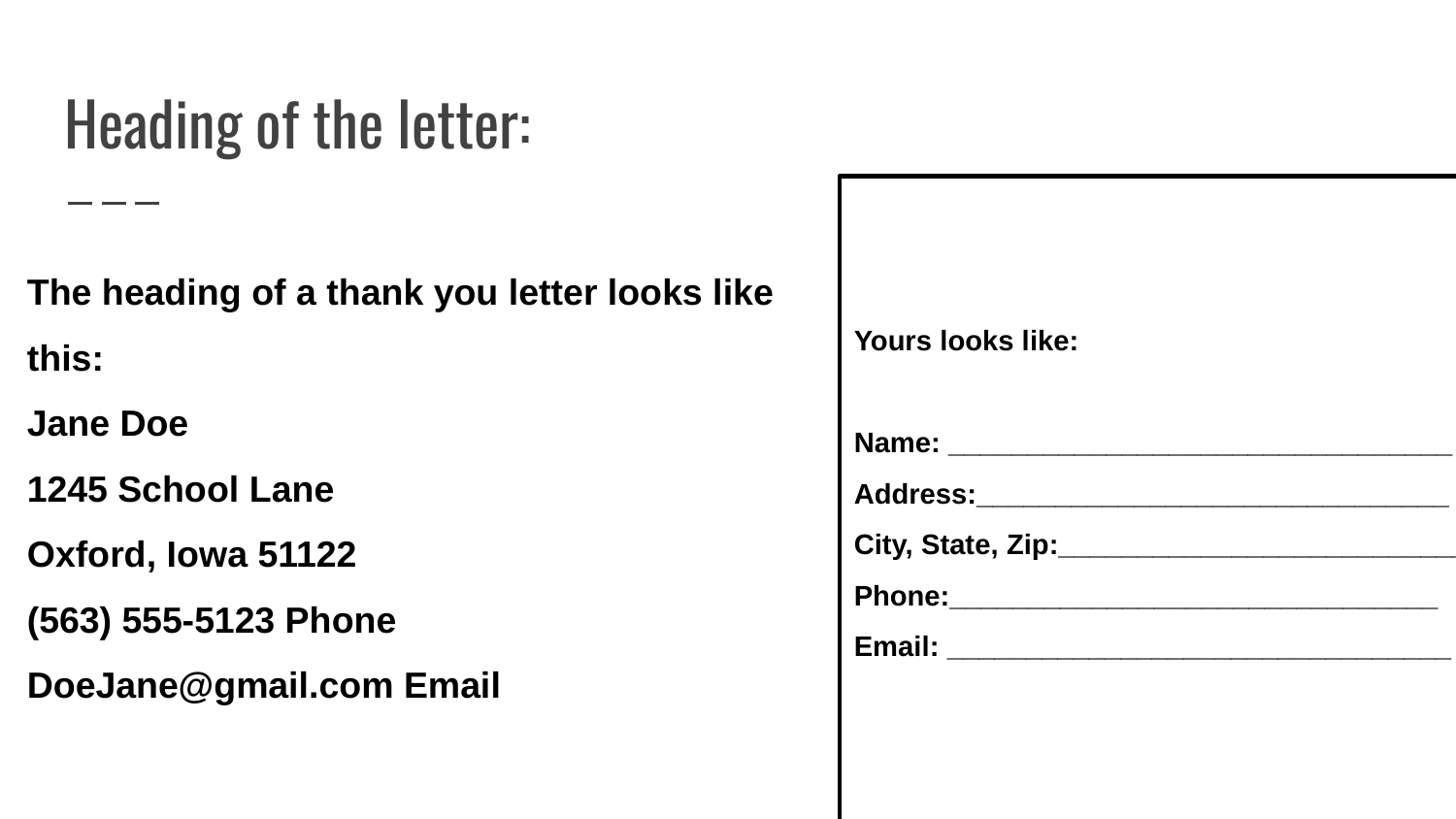

# Heading of the letter:
The heading of a thank you letter looks like this:
Jane Doe
1245 School Lane
Oxford, Iowa 51122
(563) 555-5123 Phone
DoeJane@gmail.com Email
Yours looks like:

Name: ________________________________
Address:______________________________
City, State, Zip:__________________________
Phone:_______________________________
Email: ________________________________